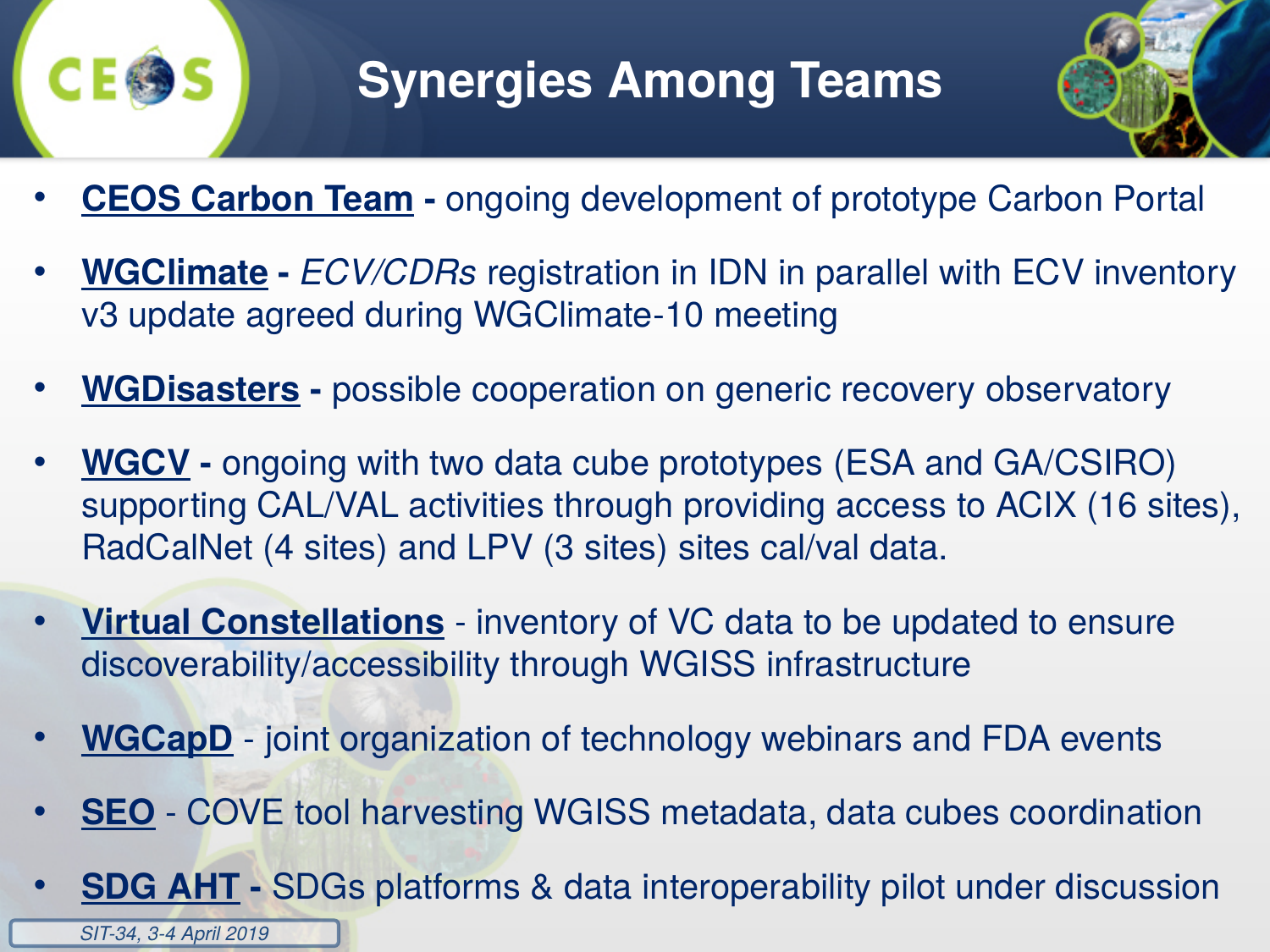

Synergies Among Teams
CEOS Carbon Team - ongoing development of prototype Carbon Portal
WGClimate - ECV/CDRs registration in IDN in parallel with ECV inventory v3 update agreed during WGClimate-10 meeting
WGDisasters - possible cooperation on generic recovery observatory
WGCV - ongoing with two data cube prototypes (ESA and GA/CSIRO) supporting CAL/VAL activities through providing access to ACIX (16 sites), RadCalNet (4 sites) and LPV (3 sites) sites cal/val data.
Virtual Constellations - inventory of VC data to be updated to ensure discoverability/accessibility through WGISS infrastructure
WGCapD - joint organization of technology webinars and FDA events
SEO - COVE tool harvesting WGISS metadata, data cubes coordination
SDG AHT - SDGs platforms & data interoperability pilot under discussion